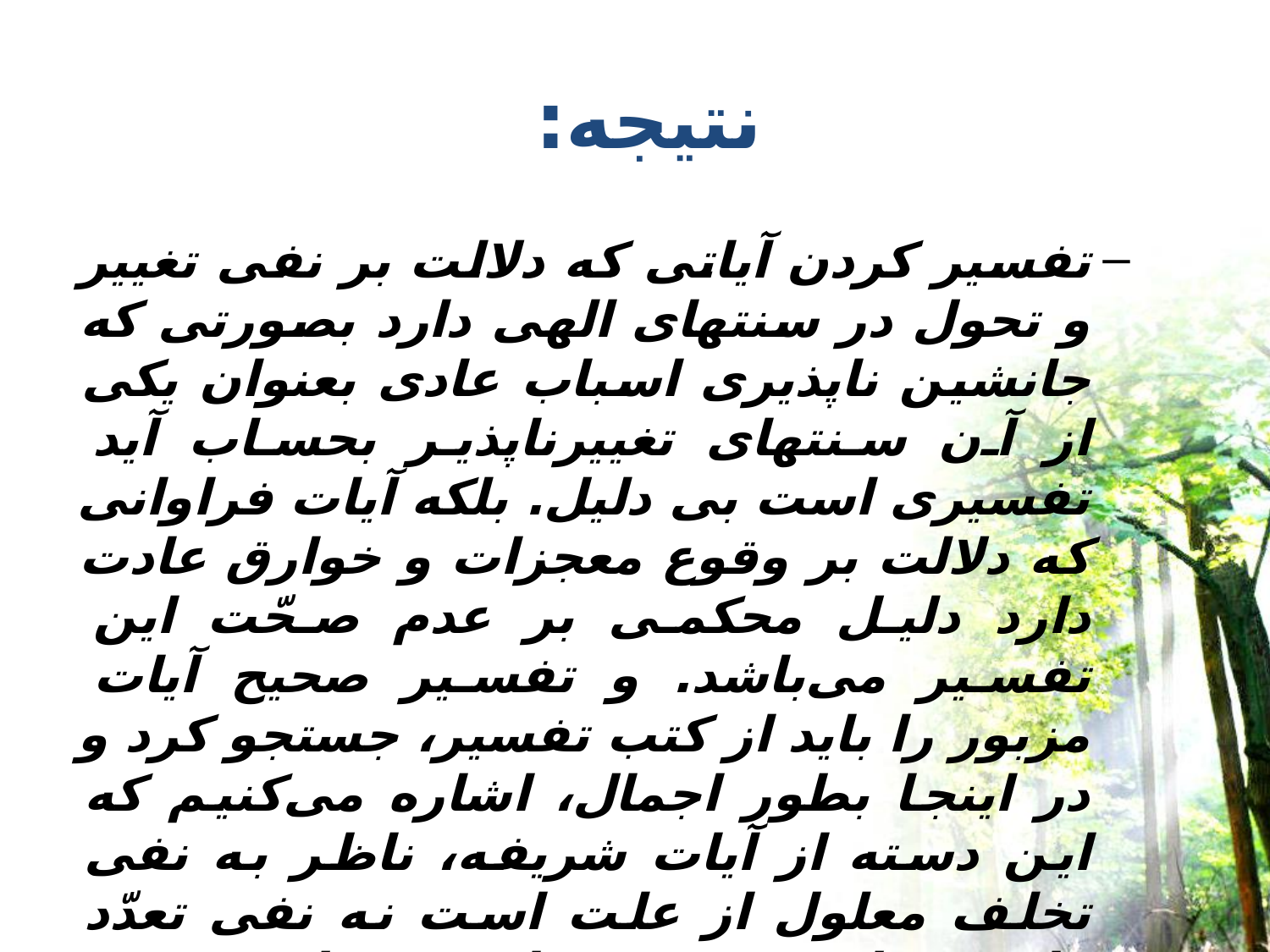

# نتیجه:
تفسير كردن آياتى كه دلالت بر نفى تغيير و تحول در سنتهاى الهى دارد بصورتى كه جانشين ناپذيرى اسباب عادى بعنوان يكى از آن سنتهاى تغييرناپذير بحساب آيد تفسيرى است بى دليل. بلكه آيات فراوانى كه دلالت بر وقوع معجزات و خوارق عادت دارد دليل محكمى بر عدم صحّت اين تفسير مى‌باشد. و تفسير صحيح آيات مزبور را بايد از كتب تفسير، جستجو كرد و در اينجا بطور اجمال، اشاره مى‌كنيم كه اين دسته از آيات شريفه، ناظر به نفى تخلف معلول از علت است نه نفى تعدّد علت و جانشين شدنِ علت غيرعادى نسبت به علت عادى، بلكه شايد بتوان گفت كه قدر متيقّن از مورد اين آيات، تأثير اسباب و علل غيرعادى است.